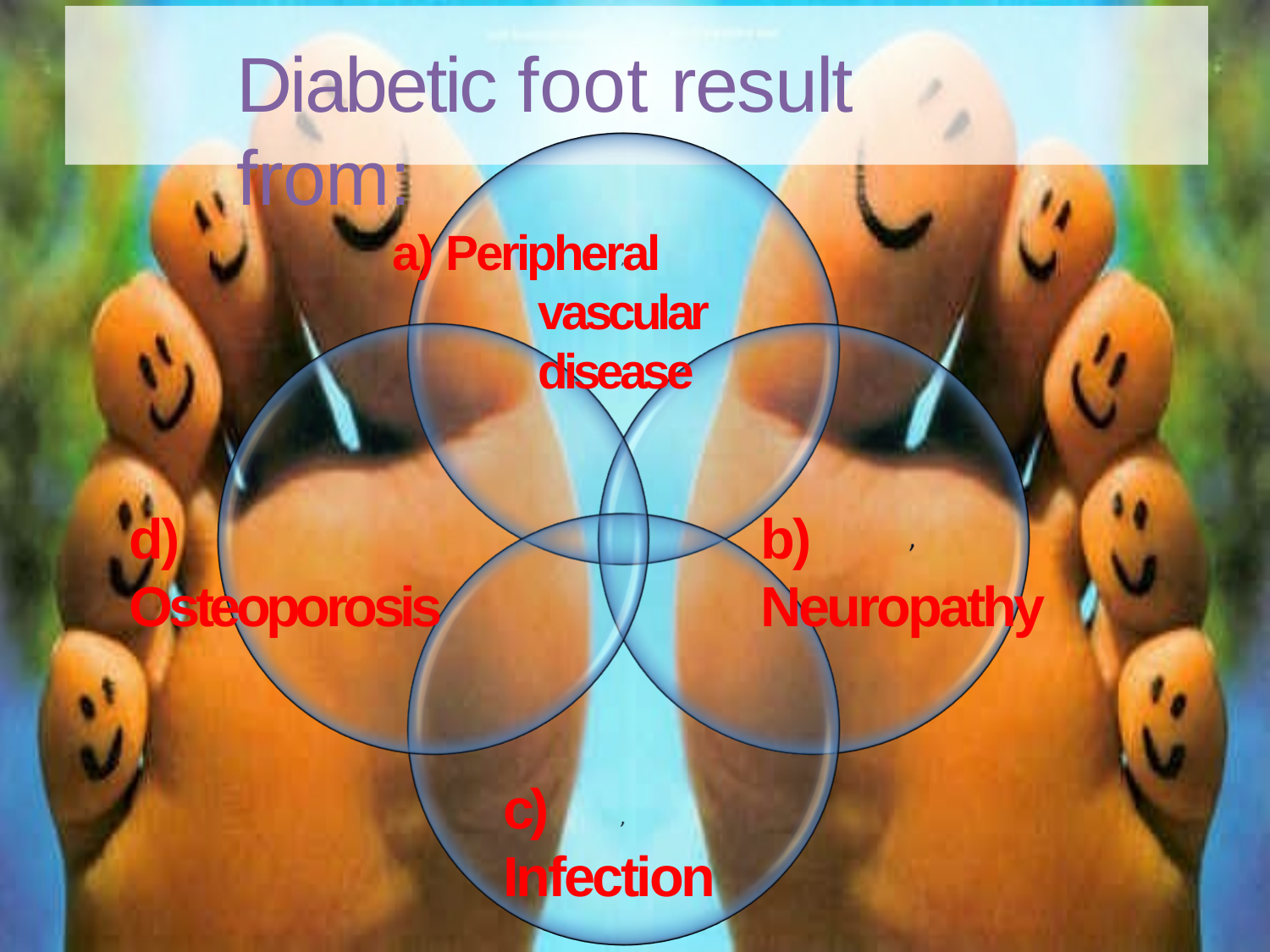

# Diabetic foot result from:

a) Peripheral vascular  disease
b) Neuropathy
d) Osteoporosis
c) Infection